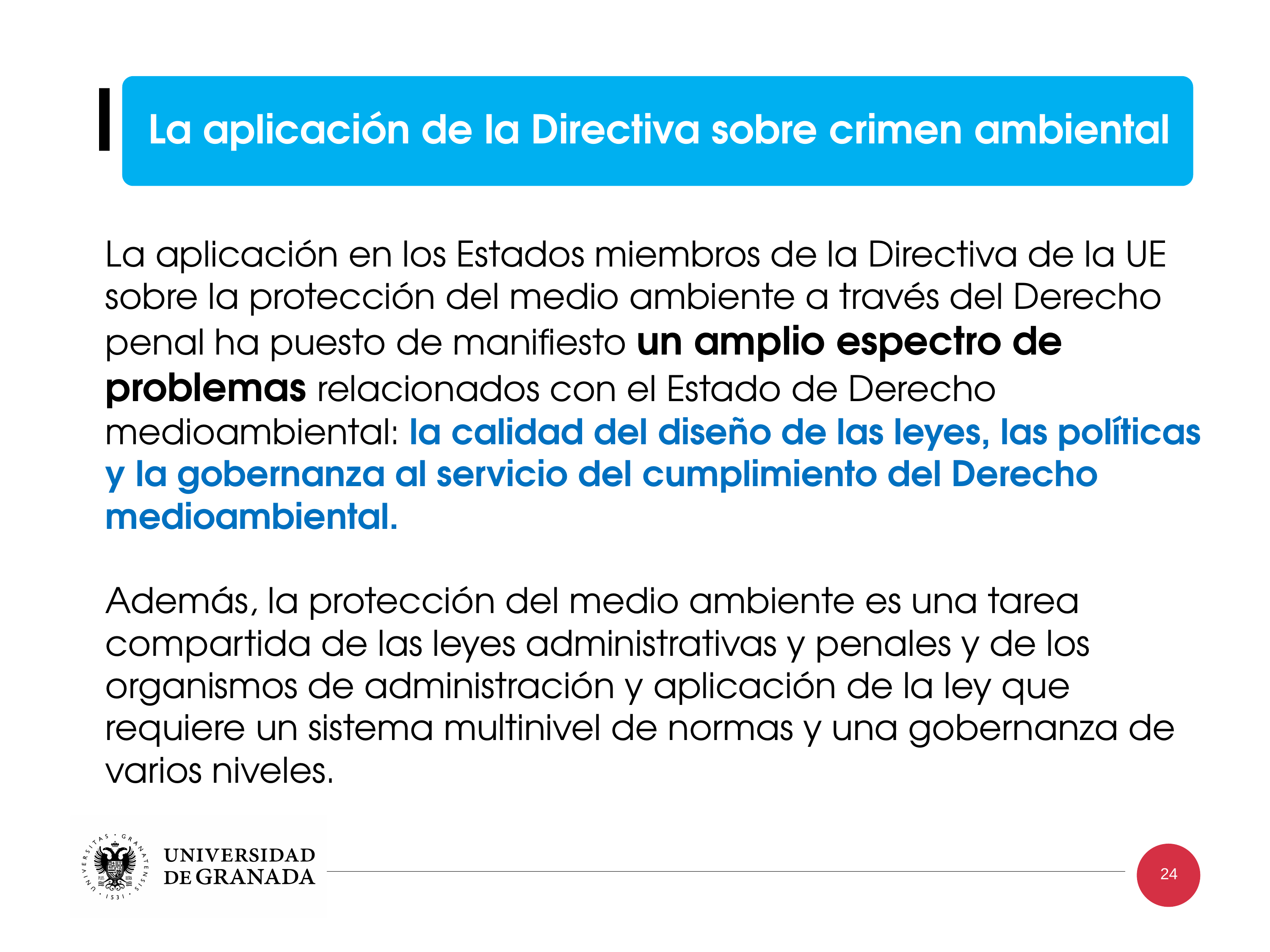

La aplicación de la Directiva sobre crimen ambiental

La aplicación en los Estados miembros de la Directiva de la UE sobre la protección del medio ambiente a través del Derecho penal ha puesto de manifiesto un amplio espectro de problemas relacionados con el Estado de Derecho medioambiental: la calidad del diseño de las leyes, las políticas y la gobernanza al servicio del cumplimiento del Derecho medioambiental.

Además, la protección del medio ambiente es una tarea compartida de las leyes administrativas y penales y de los organismos de administración y aplicación de la ley que requiere un sistema multinivel de normas y una gobernanza de varios niveles.